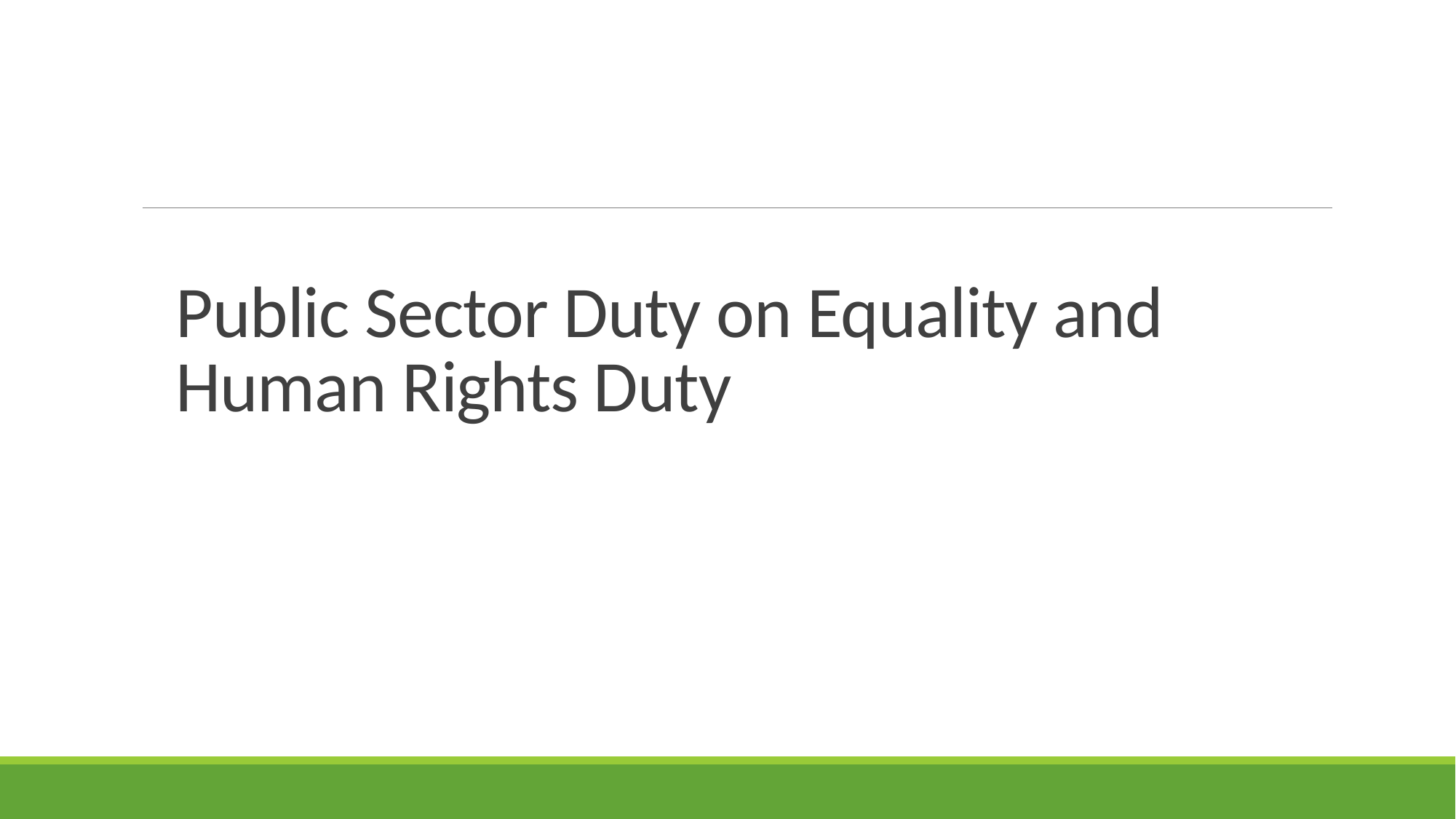

# Public Sector Duty on Equality and Human Rights Duty